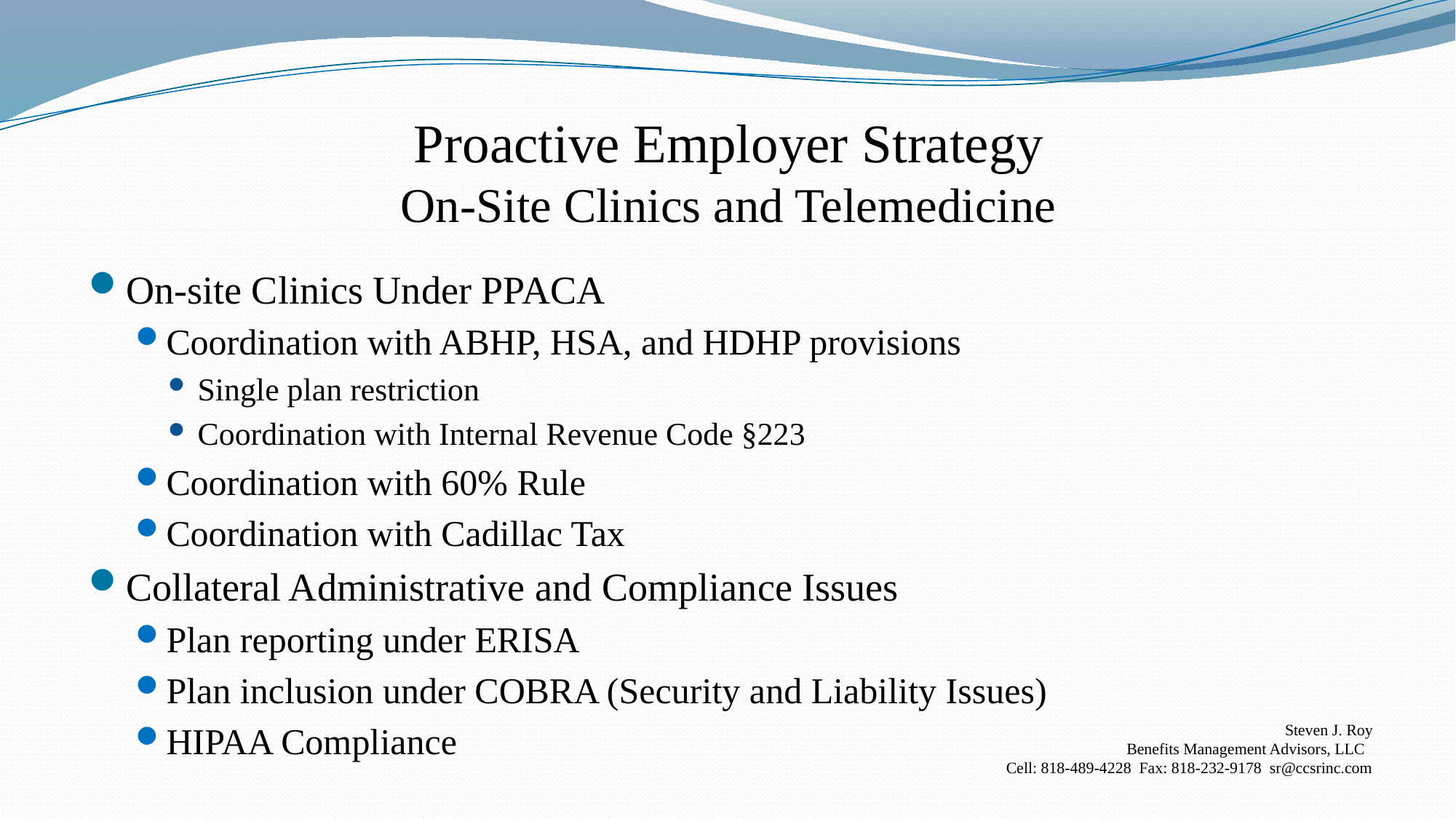

# Proactive Employer Strategy On-Site Clinics and Telemedicine
On-site Clinics Under PPACA
Coordination with ABHP, HSA, and HDHP provisions
Single plan restriction
Coordination with Internal Revenue Code §223
Coordination with 60% Rule
Coordination with Cadillac Tax
Collateral Administrative and Compliance Issues
Plan reporting under ERISA
Plan inclusion under COBRA (Security and Liability Issues)
HIPAA Compliance
Steven J. Roy
Benefits Management Advisors, LLC
Cell: 818-489-4228  Fax: 818-232-9178  sr@ccsrinc.com